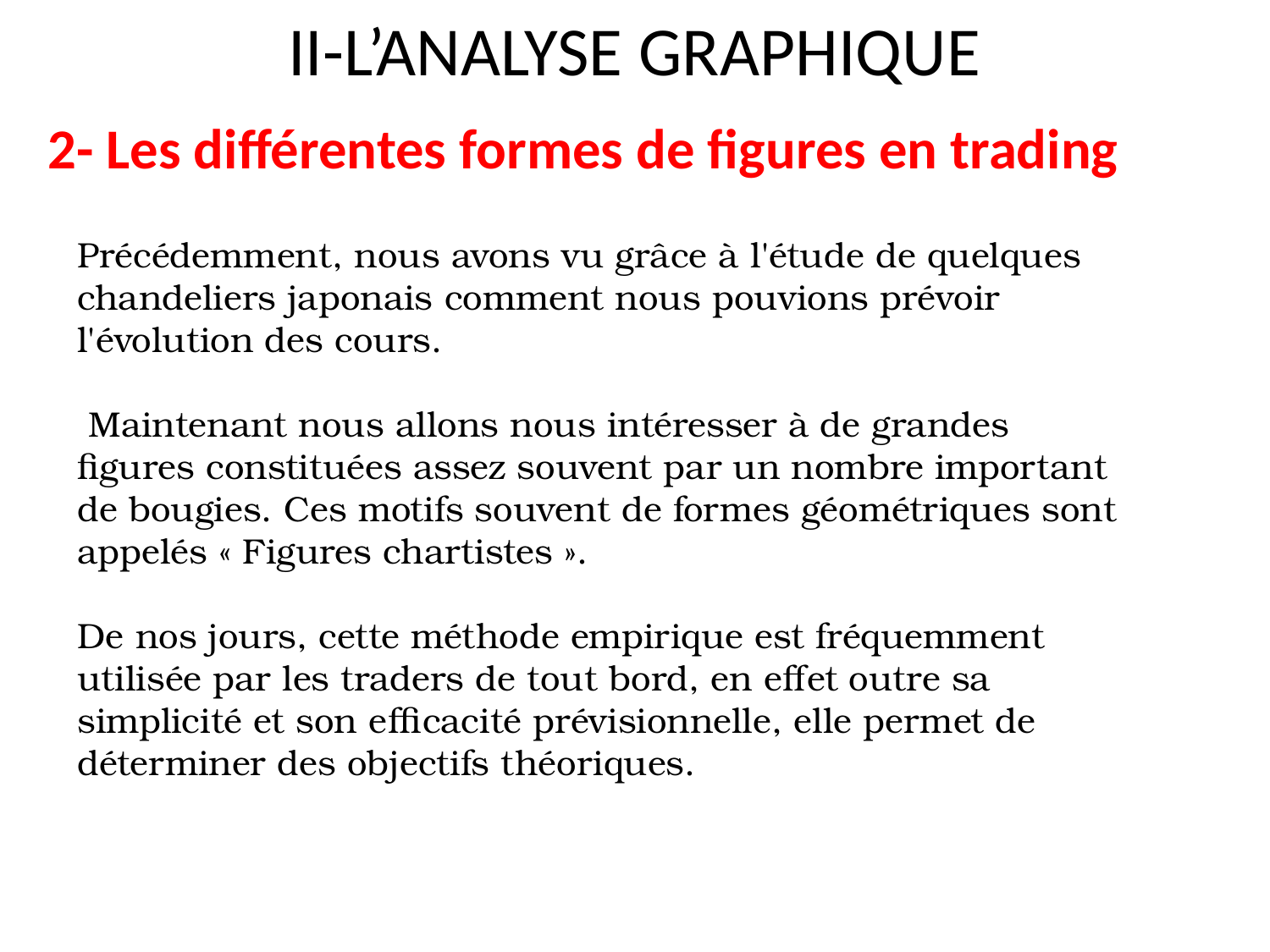

# II-L’ANALYSE GRAPHIQUE
2- Les différentes formes de figures en trading
Précédemment, nous avons vu grâce à l'étude de quelques chandeliers japonais comment nous pouvions prévoir l'évolution des cours.

 Maintenant nous allons nous intéresser à de grandes figures constituées assez souvent par un nombre important de bougies. Ces motifs souvent de formes géométriques sont appelés « Figures chartistes ».

De nos jours, cette méthode empirique est fréquemment utilisée par les traders de tout bord, en effet outre sa simplicité et son efficacité prévisionnelle, elle permet de déterminer des objectifs théoriques.